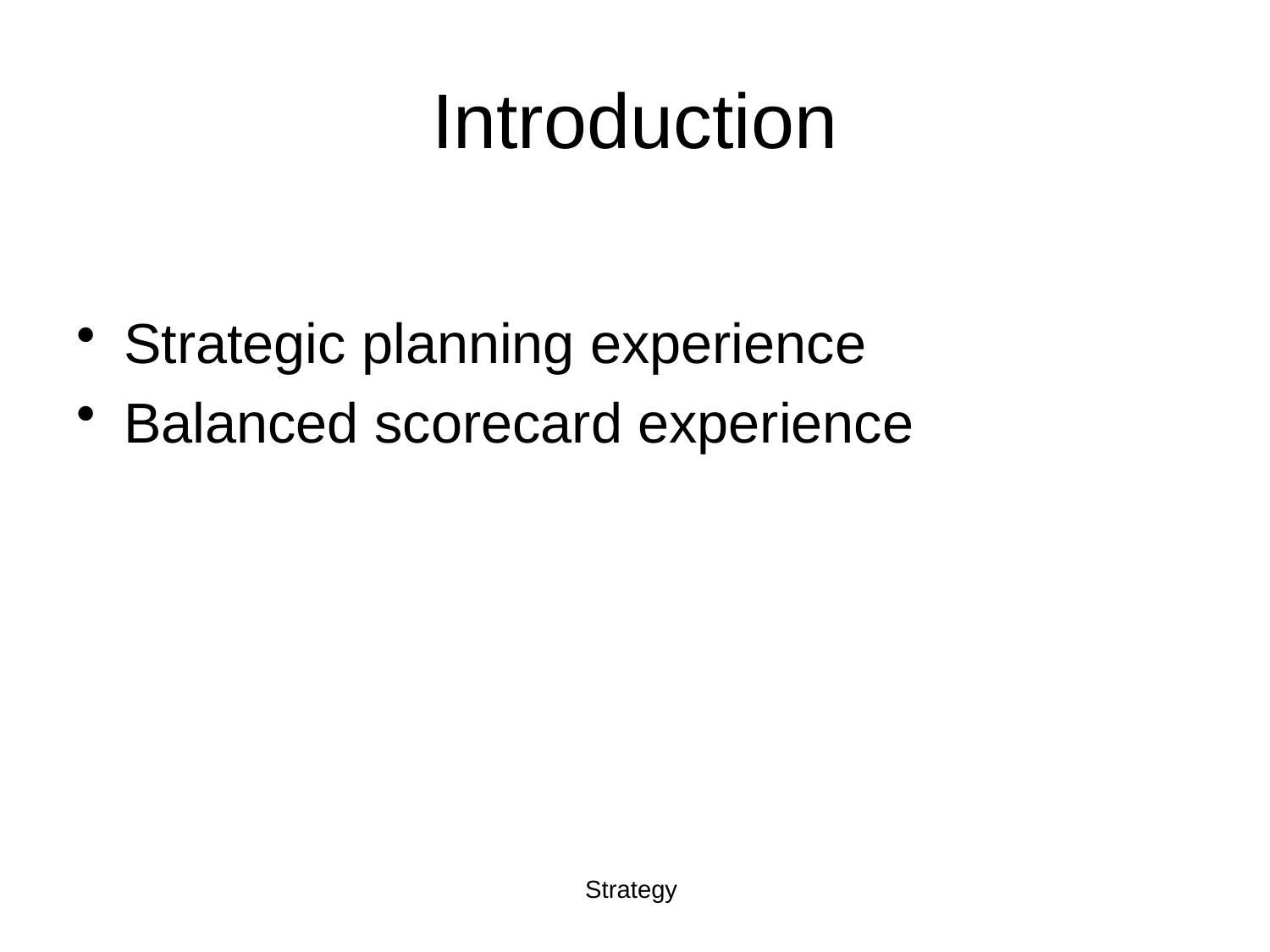

# Introduction

Strategic planning experience
Balanced scorecard experience

Strategy